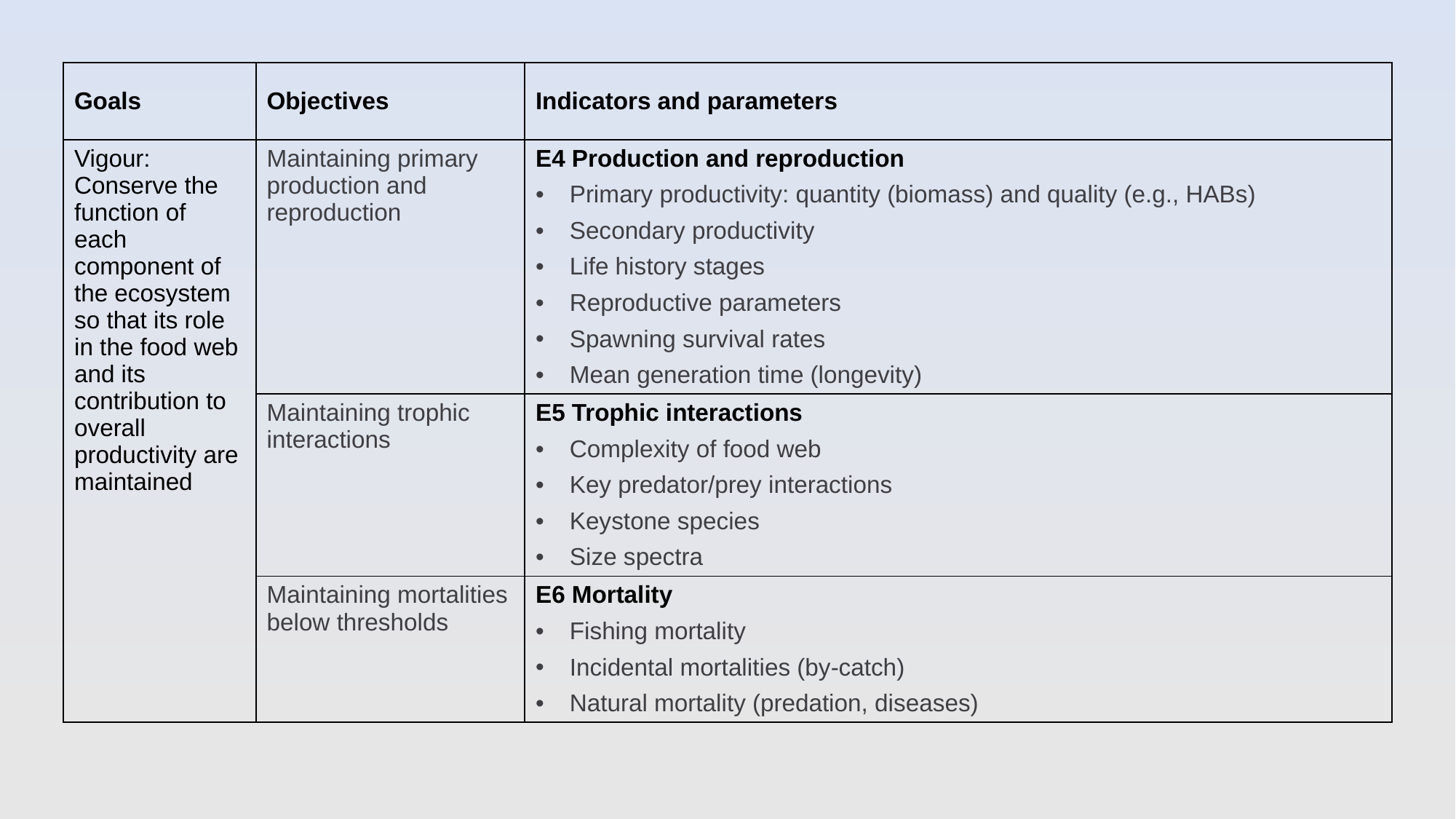

| Goals | Objectives | Indicators and parameters |
| --- | --- | --- |
| Vigour: Conserve the function of each component of the ecosystem so that its role in the food web and its contribution to overall productivity are maintained | Maintaining primary production and reproduction | E4 Production and reproduction Primary productivity: quantity (biomass) and quality (e.g., HABs) Secondary productivity Life history stages Reproductive parameters Spawning survival rates Mean generation time (longevity) |
|  | Maintaining trophic interactions | E5 Trophic interactions Complexity of food web Key predator/prey interactions Keystone species Size spectra |
|  | Maintaining mortalities below thresholds | E6 Mortality Fishing mortality Incidental mortalities (by-catch) Natural mortality (predation, diseases) |